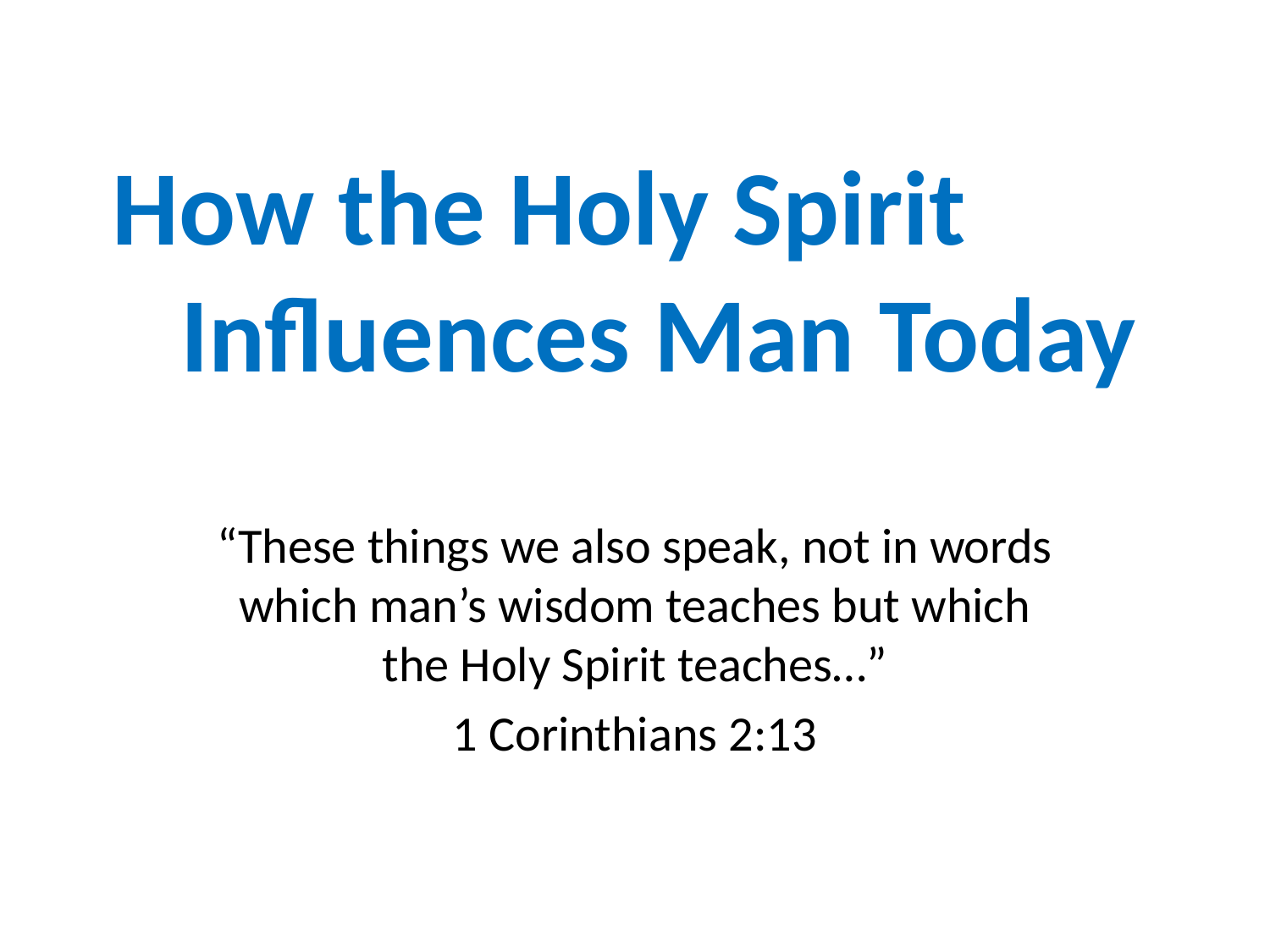

# How the Holy Spirit           Influences Man Today
“These things we also speak, not in words which man’s wisdom teaches but which the Holy Spirit teaches…”
1 Corinthians 2:13